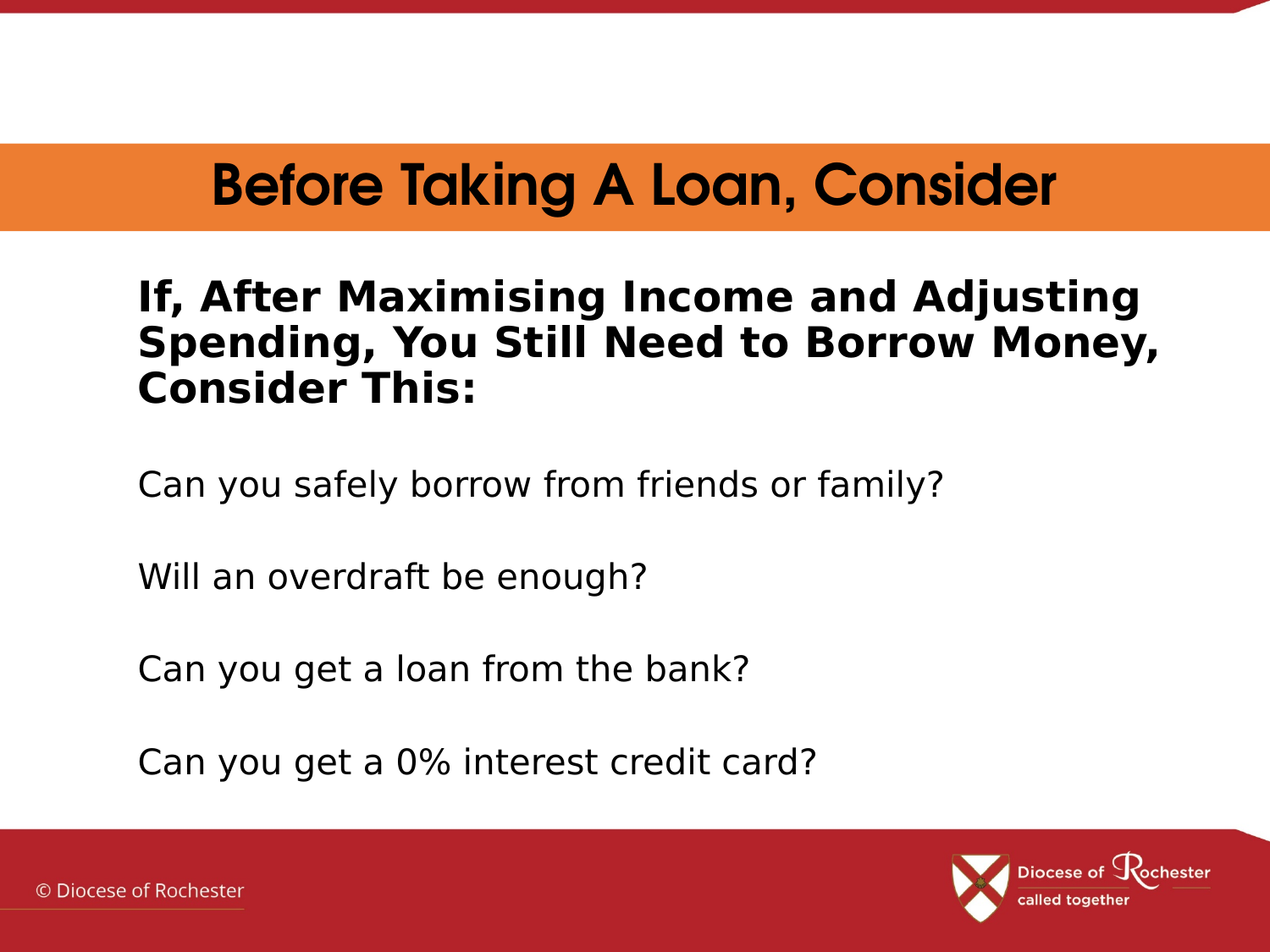

Before Taking A Loan, Consider
If, After Maximising Income and Adjusting Spending, You Still Need to Borrow Money, Consider This:

Can you safely borrow from friends or family?

Will an overdraft be enough?

Can you get a loan from the bank?

Can you get a 0% interest credit card?